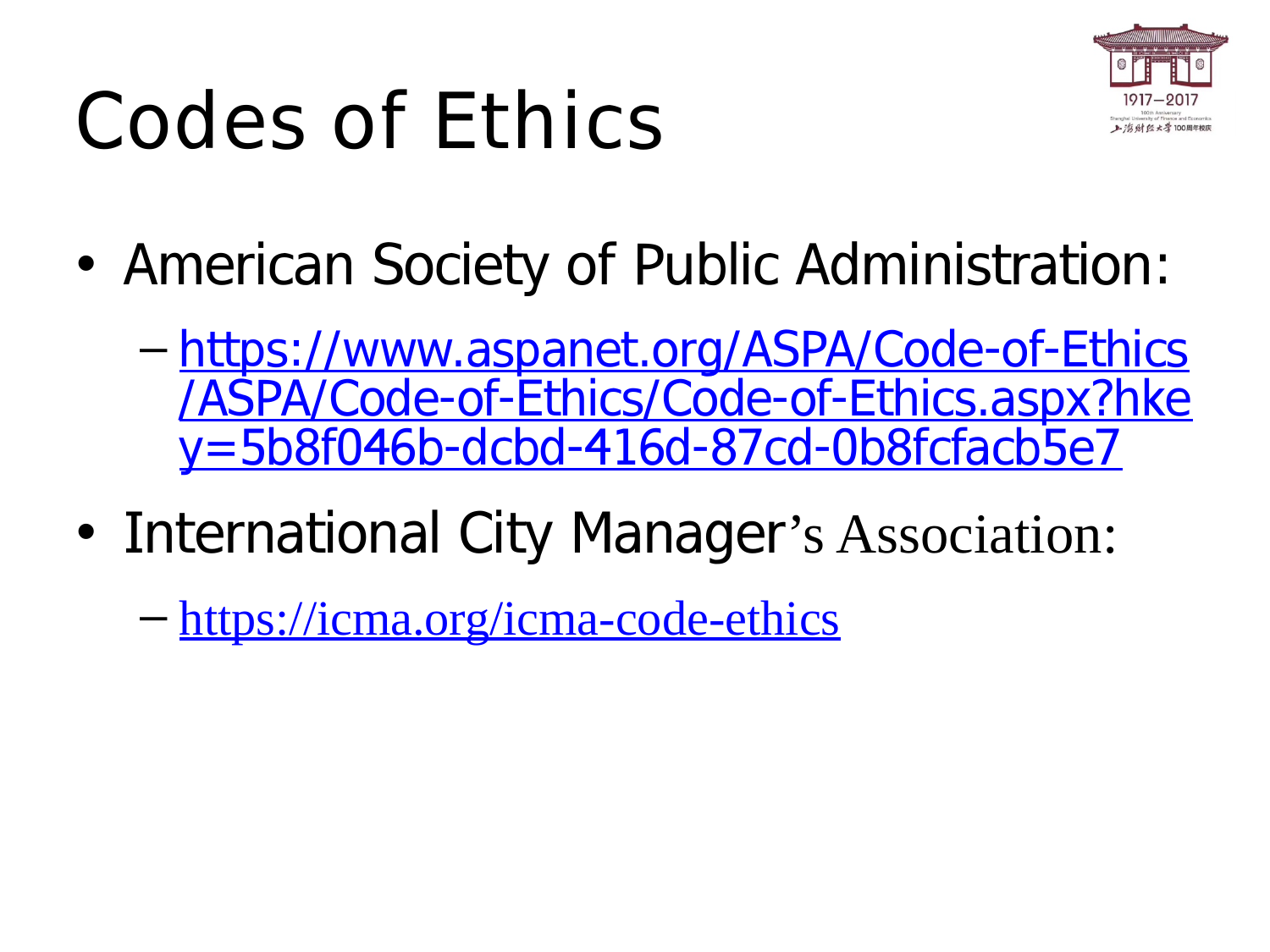

# Codes of Ethics
American Society of Public Administration:
https://www.aspanet.org/ASPA/Code-of-Ethics/ASPA/Code-of-Ethics/Code-of-Ethics.aspx?hkey=5b8f046b-dcbd-416d-87cd-0b8fcfacb5e7
International City Manager’s Association:
https://icma.org/icma-code-ethics